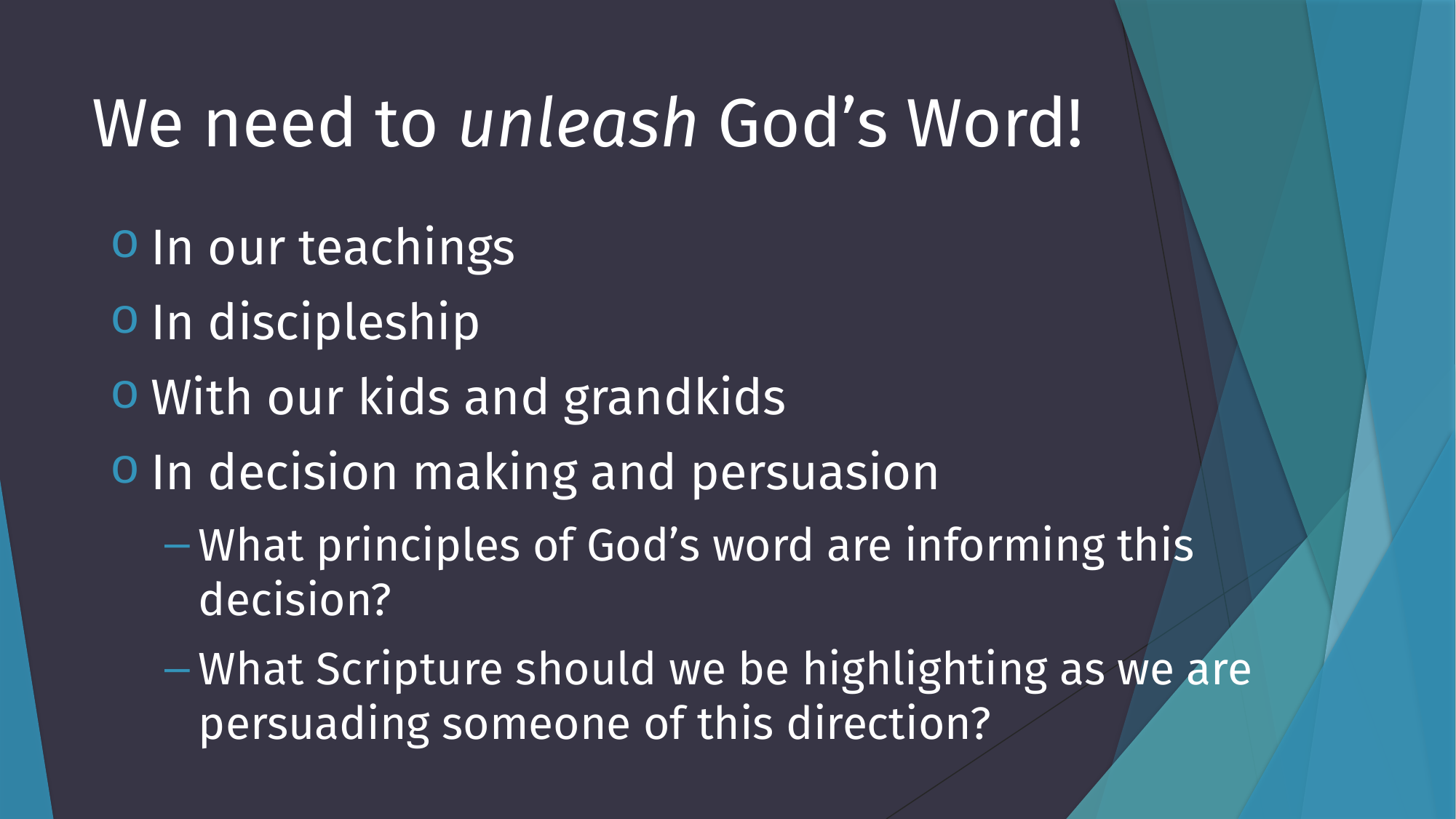

# We need to unleash God’s Word!

In our teachings
In discipleship
With our kids and grandkids
In decision making and persuasion
What principles of God’s word are informing this decision?
What Scripture should we be highlighting as we are persuading someone of this direction?